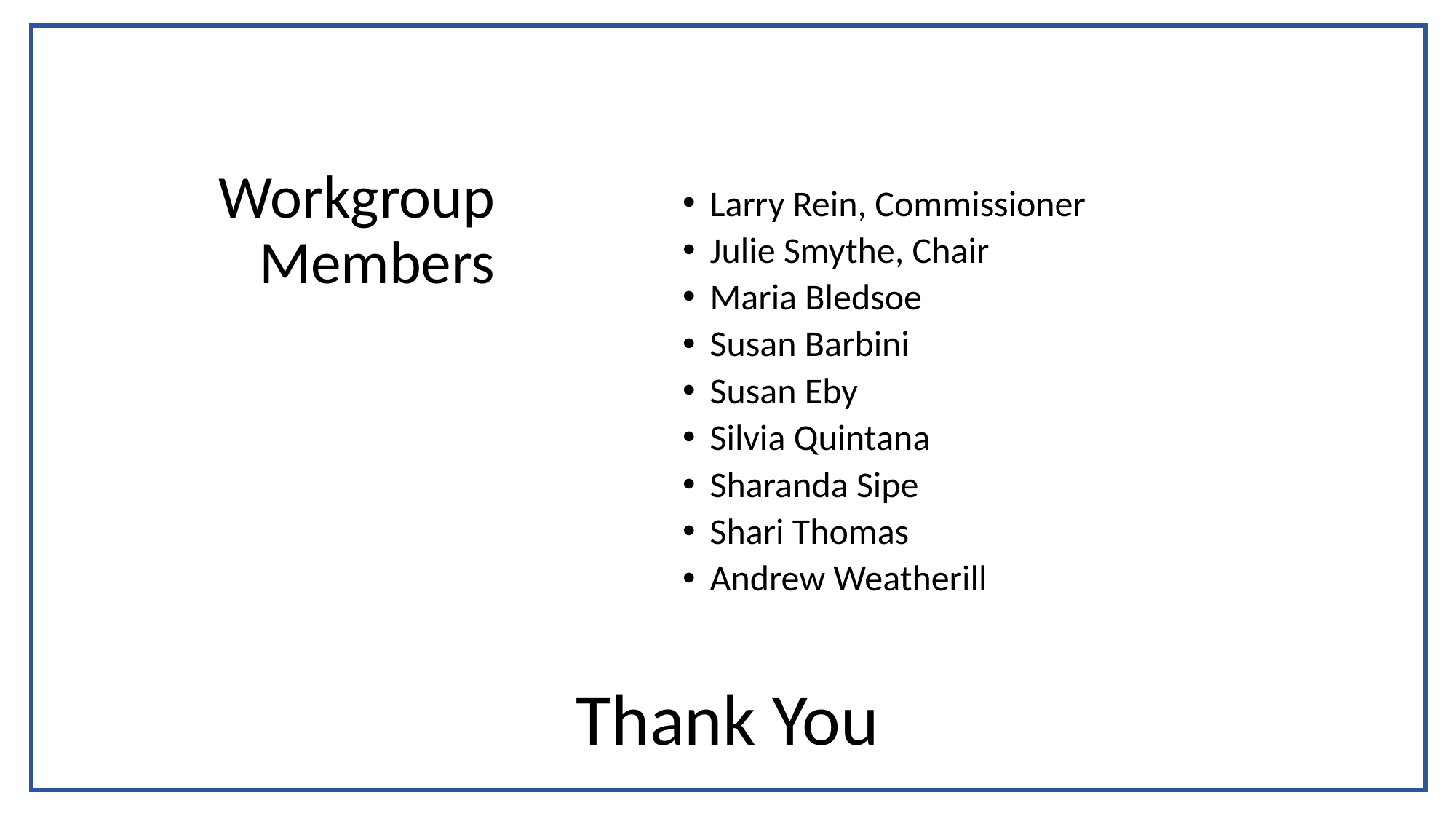

# Workgroup Members
Workgroup Members
Larry Rein, Commissioner
Julie Smythe, Chair
Maria Bledsoe
Susan Barbini
Susan Eby
Silvia Quintana
Sharanda Sipe
Shari Thomas
Andrew Weatherill
Thank You